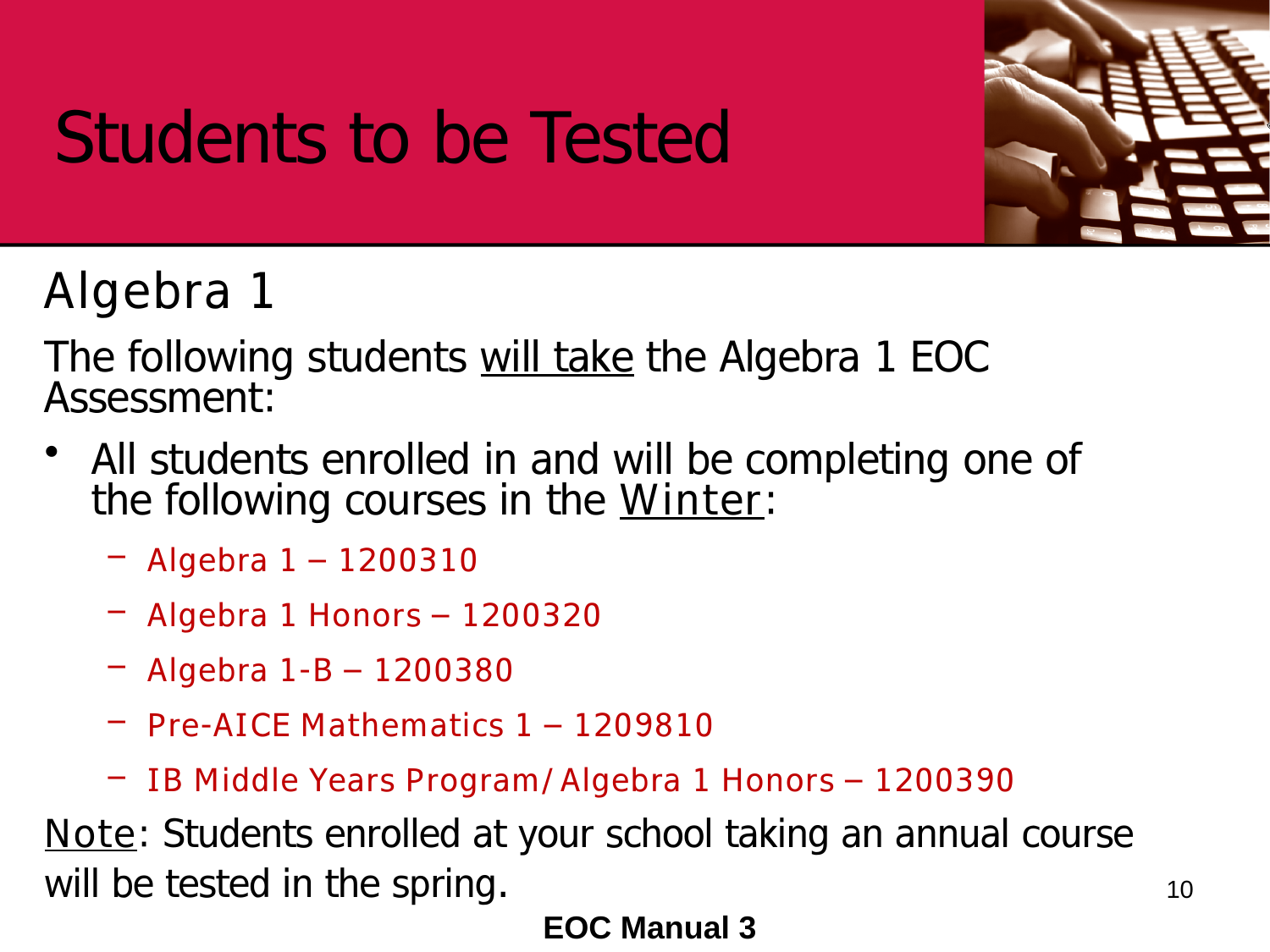

# Students to be Tested
Algebra 1
The following students will take the Algebra 1 EOC Assessment:
All students enrolled in and will be completing one of the following courses in the Winter:
Algebra 1 – 1200310
Algebra 1 Honors – 1200320
Algebra 1-B – 1200380
Pre-AICE Mathematics 1 – 1209810
IB Middle Years Program/Algebra 1 Honors – 1200390
Note: Students enrolled at your school taking an annual course will be tested in the spring.

10
EOC Manual 3